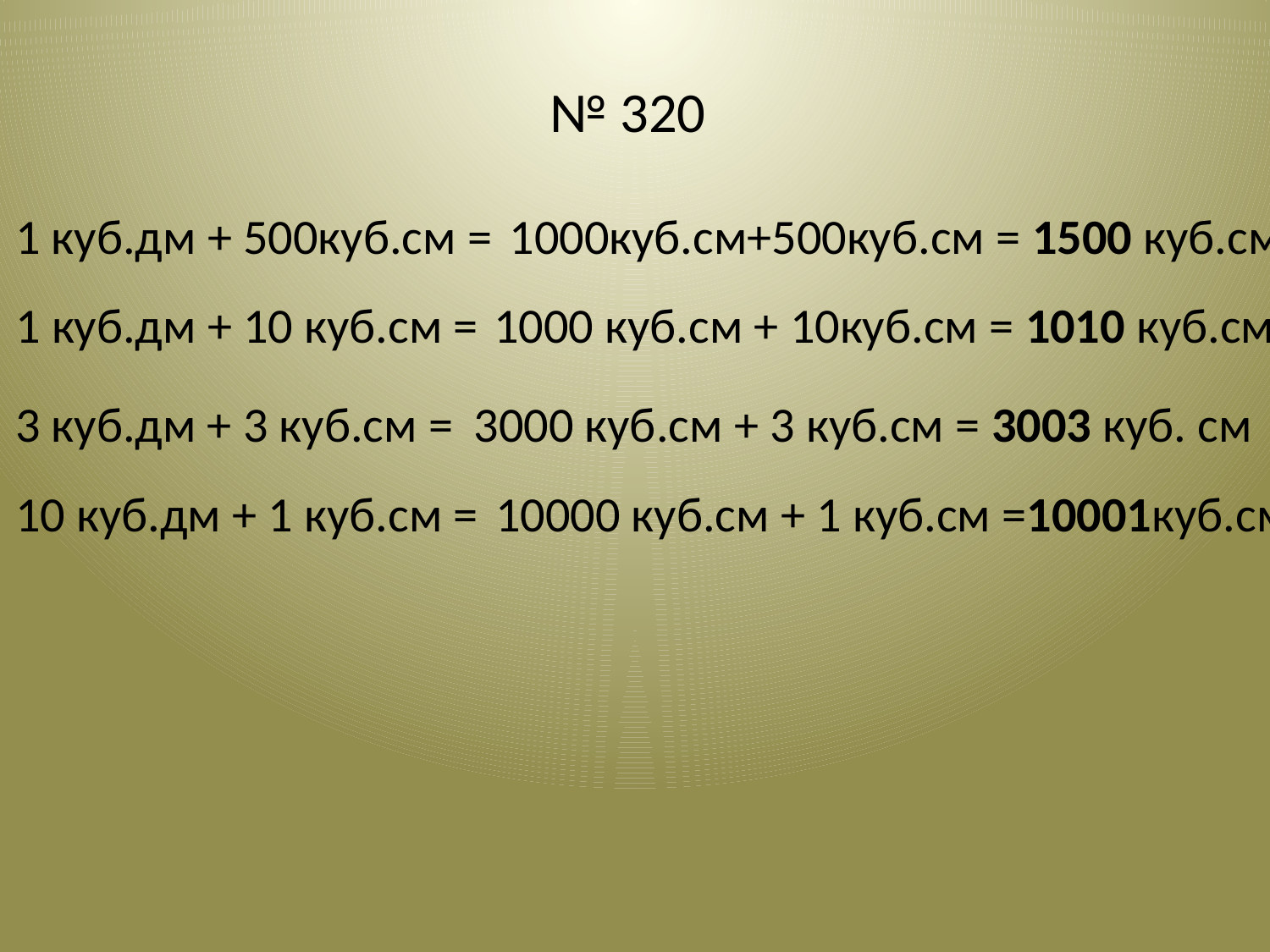

№ 320
1 куб.дм + 500куб.см =
1000куб.см+500куб.см = 1500 куб.см
1 куб.дм + 10 куб.см =
1000 куб.см + 10куб.см = 1010 куб.см
3 куб.дм + 3 куб.см =
3000 куб.см + 3 куб.см = 3003 куб. см
10 куб.дм + 1 куб.см =
10000 куб.см + 1 куб.см =10001куб.см